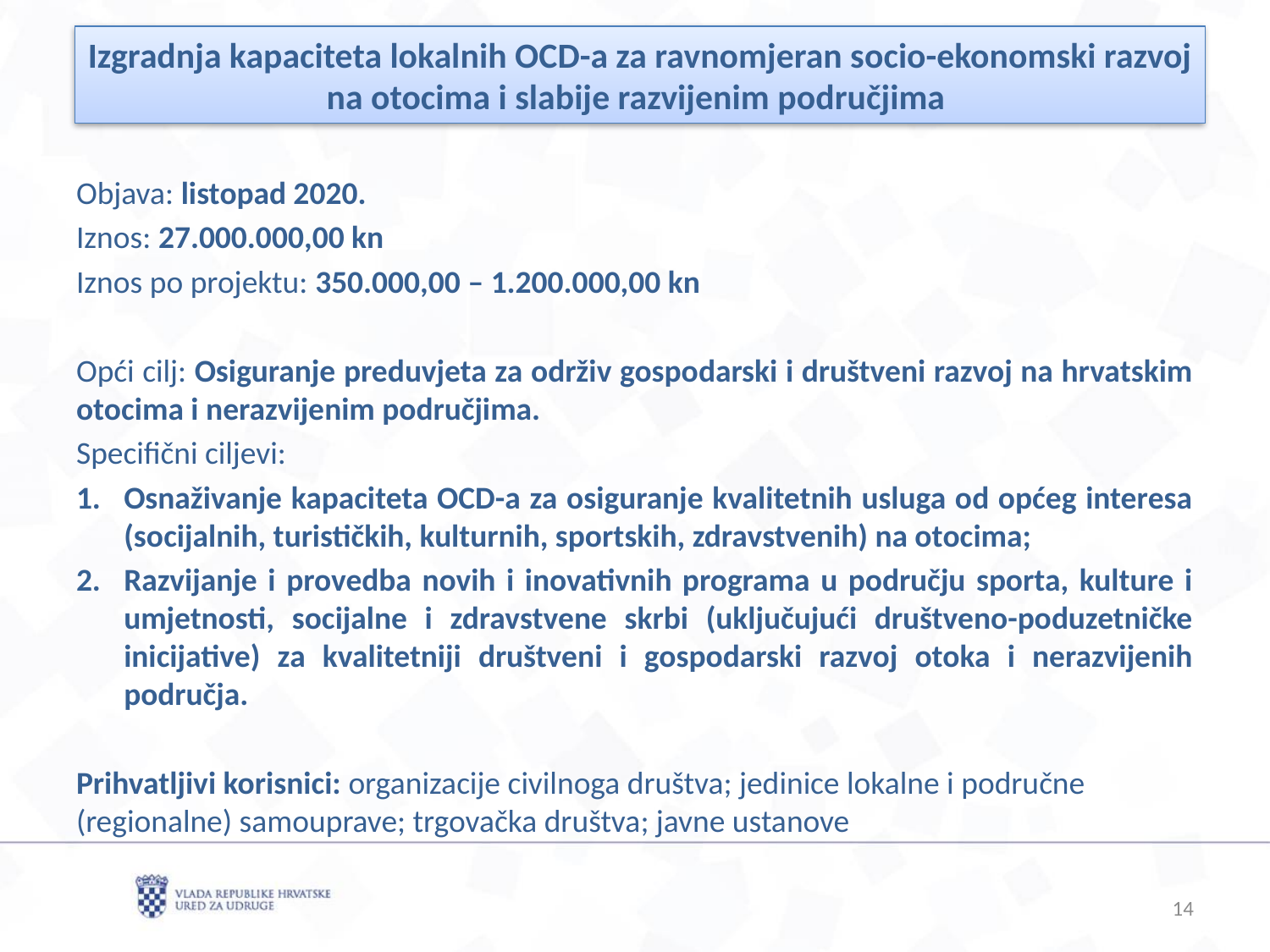

Izgradnja kapaciteta lokalnih OCD-a za ravnomjeran socio-ekonomski razvoj na otocima i slabije razvijenim područjima
Objava: listopad 2020.
Iznos: 27.000.000,00 kn
Iznos po projektu: 350.000,00 – 1.200.000,00 kn

Opći cilj: Osiguranje preduvjeta za održiv gospodarski i društveni razvoj na hrvatskim otocima i nerazvijenim područjima.
Specifični ciljevi:
Osnaživanje kapaciteta OCD-a za osiguranje kvalitetnih usluga od općeg interesa (socijalnih, turističkih, kulturnih, sportskih, zdravstvenih) na otocima;
Razvijanje i provedba novih i inovativnih programa u području sporta, kulture i umjetnosti, socijalne i zdravstvene skrbi (uključujući društveno-poduzetničke inicijative) za kvalitetniji društveni i gospodarski razvoj otoka i nerazvijenih područja.

Prihvatljivi korisnici: organizacije civilnoga društva; jedinice lokalne i područne (regionalne) samouprave; trgovačka društva; javne ustanove

14